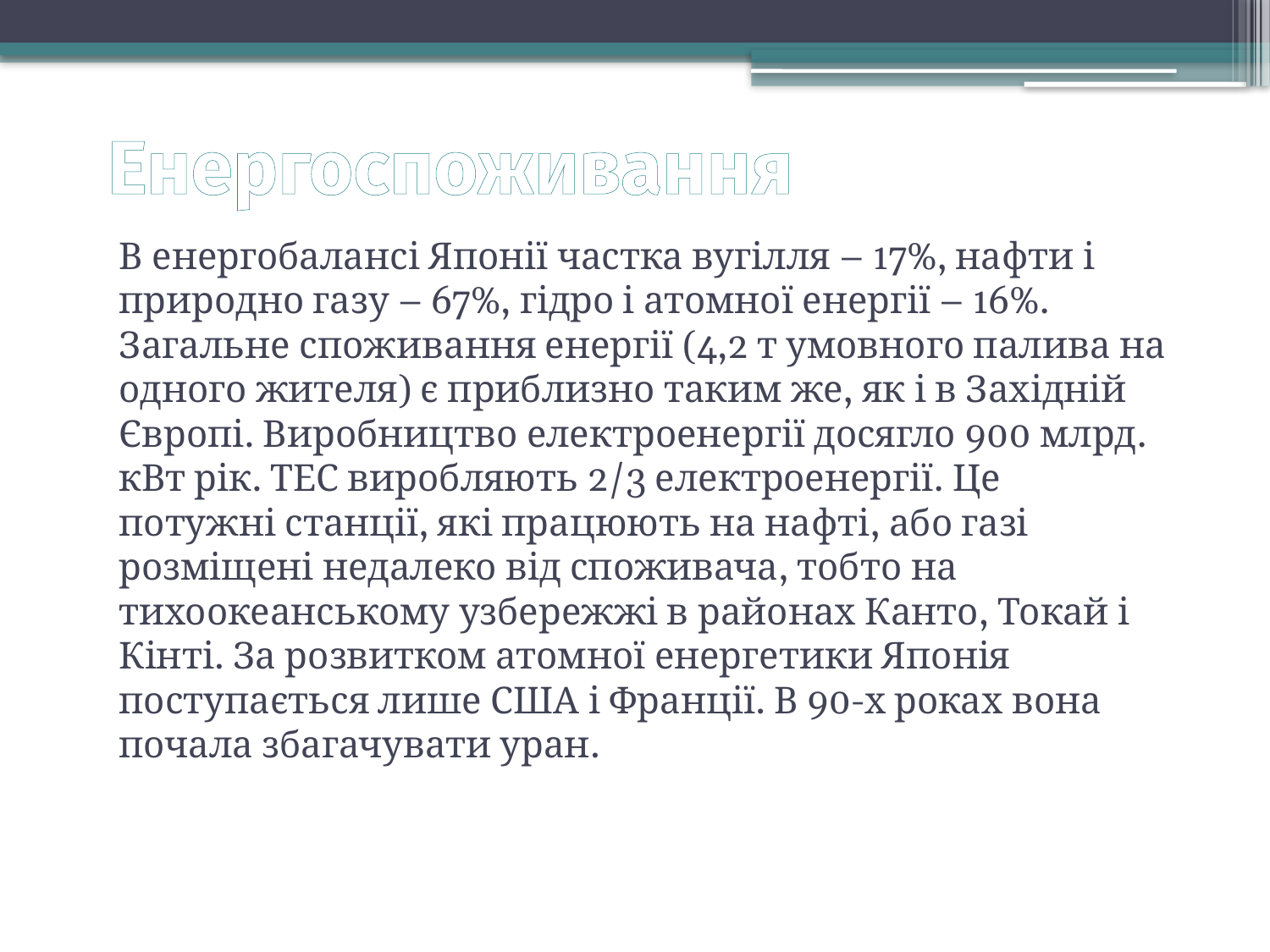

# Енергоспоживання
В енергобалансі Японії частка вугілля – 17%, нафти і природно газу – 67%, гідро і атомної енергії – 16%. Загальне споживання енергії (4,2 т умовного палива на одного жителя) є приблизно таким же, як і в Західній Європі. Виробництво електроенергії досягло 900 млрд. кВт рік. ТЕС виробляють 2/3 електроенергії. Це потужні станції, які працюють на нафті, або газі розміщені недалеко від споживача, тобто на тихоокеанському узбережжі в районах Канто, Токай і Кінті. За розвитком атомної енергетики Японія поступається лише США і Франції. В 90-х роках вона почала збагачувати уран.